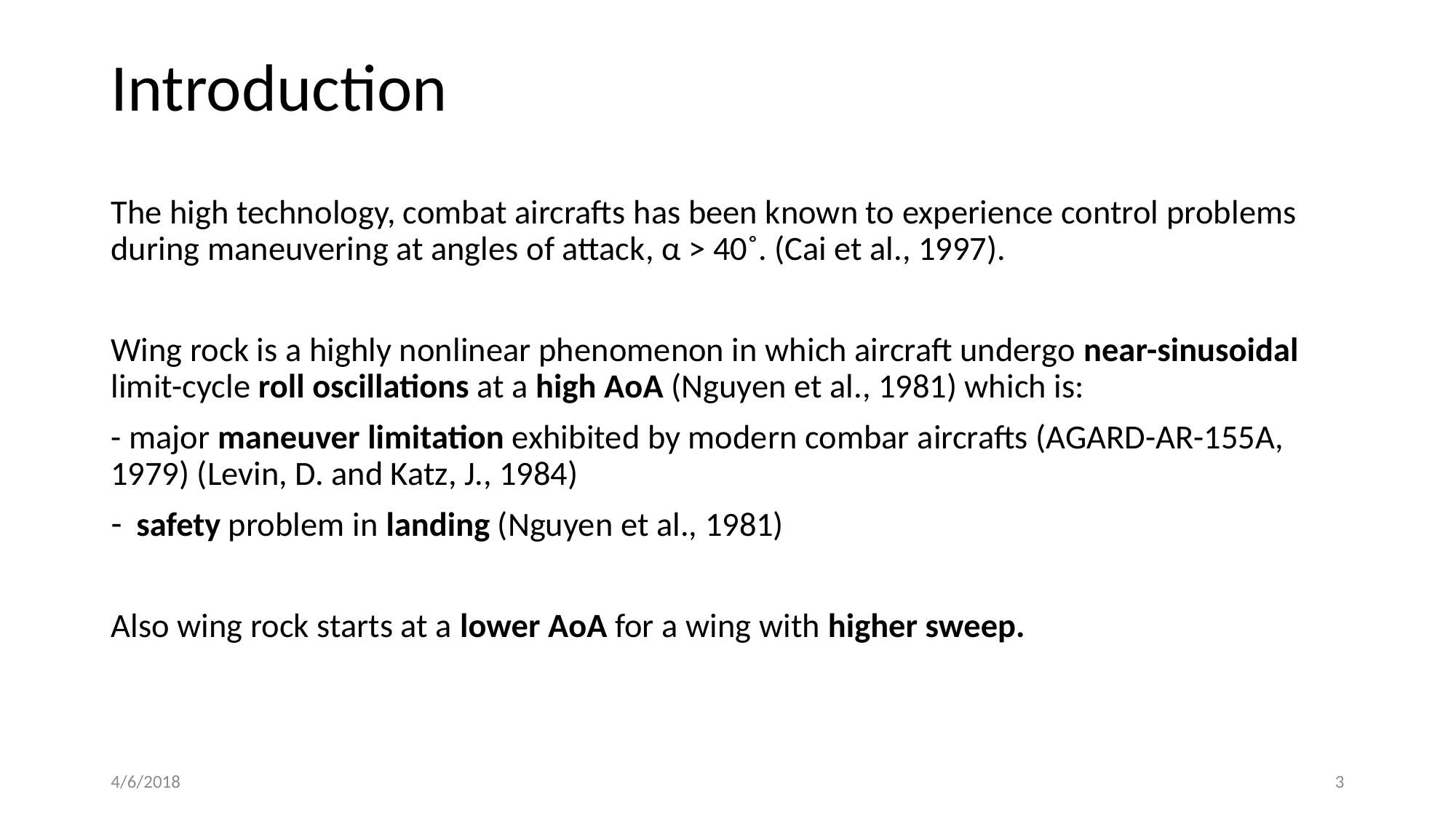

# Introduction
The high technology, combat aircrafts has been known to experience control problems during maneuvering at angles of attack, α > 40˚. (Cai et al., 1997).

Wing rock is a highly nonlinear phenomenon in which aircraft undergo near-sinusoidal limit-cycle roll oscillations at a high AoA (Nguyen et al., 1981) which is:
- major maneuver limitation exhibited by modern combar aircrafts (AGARD-AR-155A, 1979) (Levin, D. and Katz, J., 1984)
safety problem in landing (Nguyen et al., 1981)

Also wing rock starts at a lower AoA for a wing with higher sweep.

4/6/2018
3